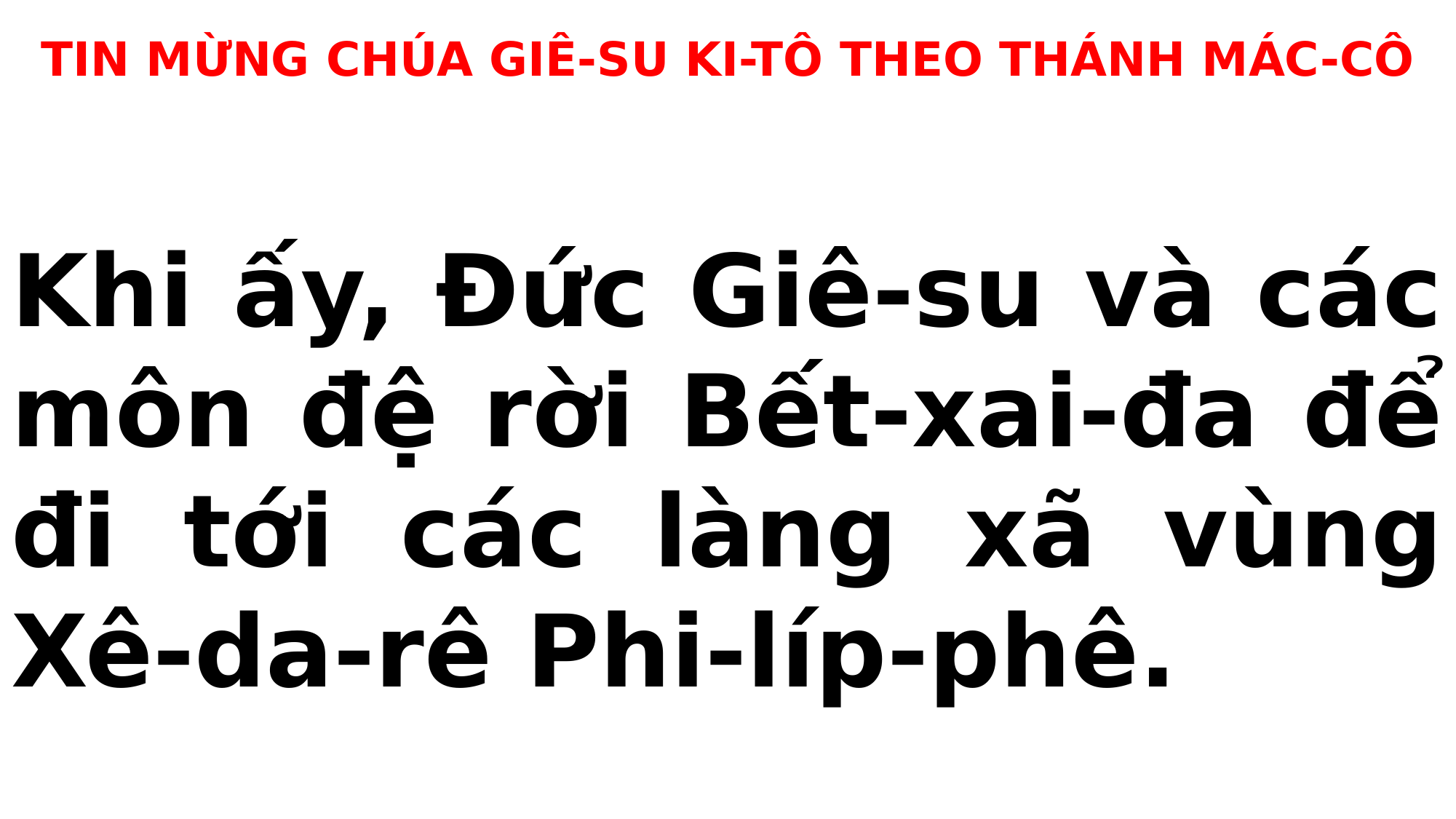

TIN MỪNG CHÚA GIÊ-SU KI-TÔ THEO THÁNH MÁC-CÔ
Khi ấy, Đức Giê-su và các môn đệ rời Bết-xai-đa để đi tới các làng xã vùng Xê-da-rê Phi-líp-phê.